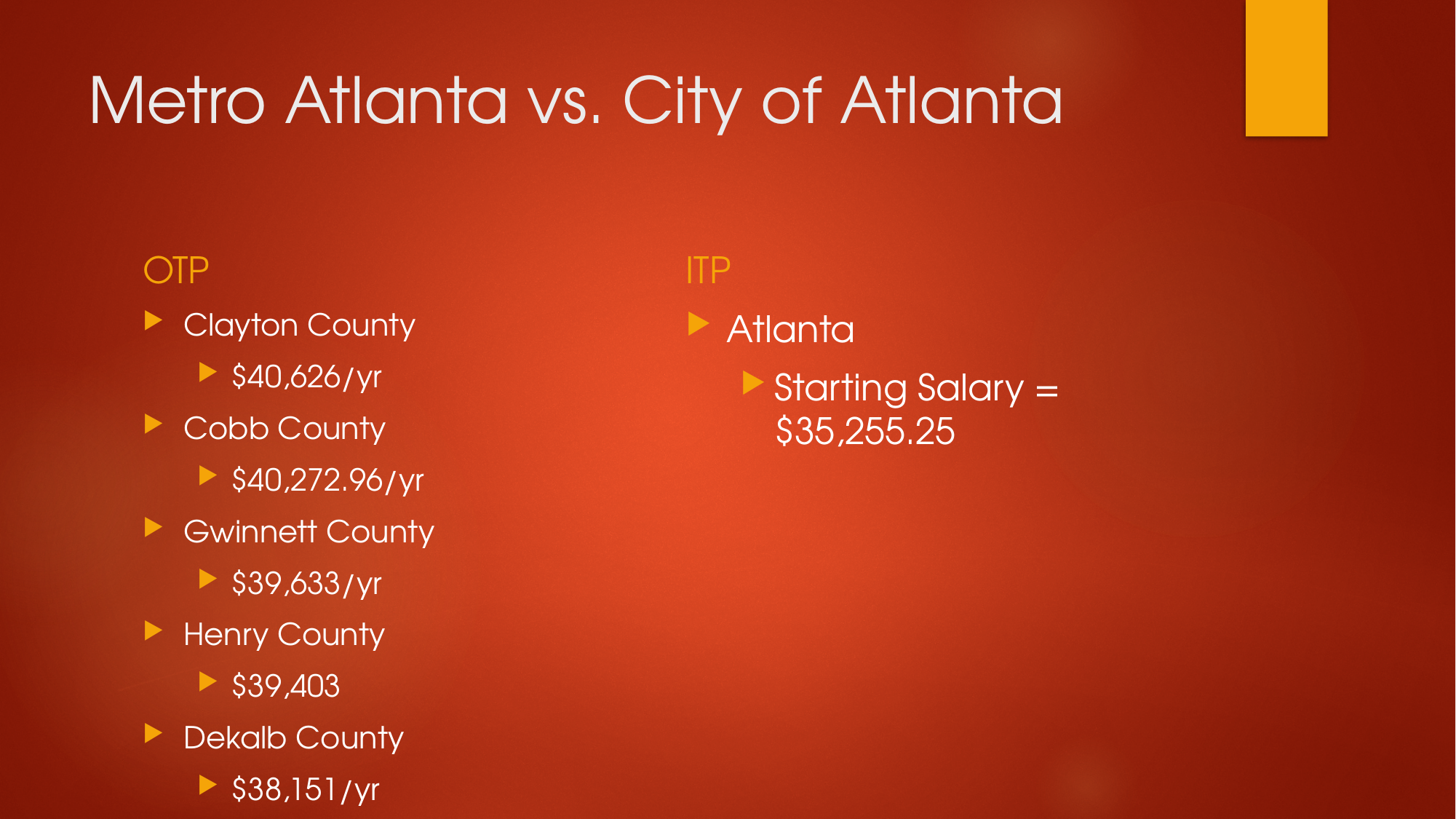

# Metro Atlanta vs. City of Atlanta
OTP
ITP
Clayton County
$40,626/yr
Cobb County
$40,272.96/yr
Gwinnett County
$39,633/yr
Henry County
$39,403
Dekalb County
$38,151/yr

Atlanta
Starting Salary = $35,255.25